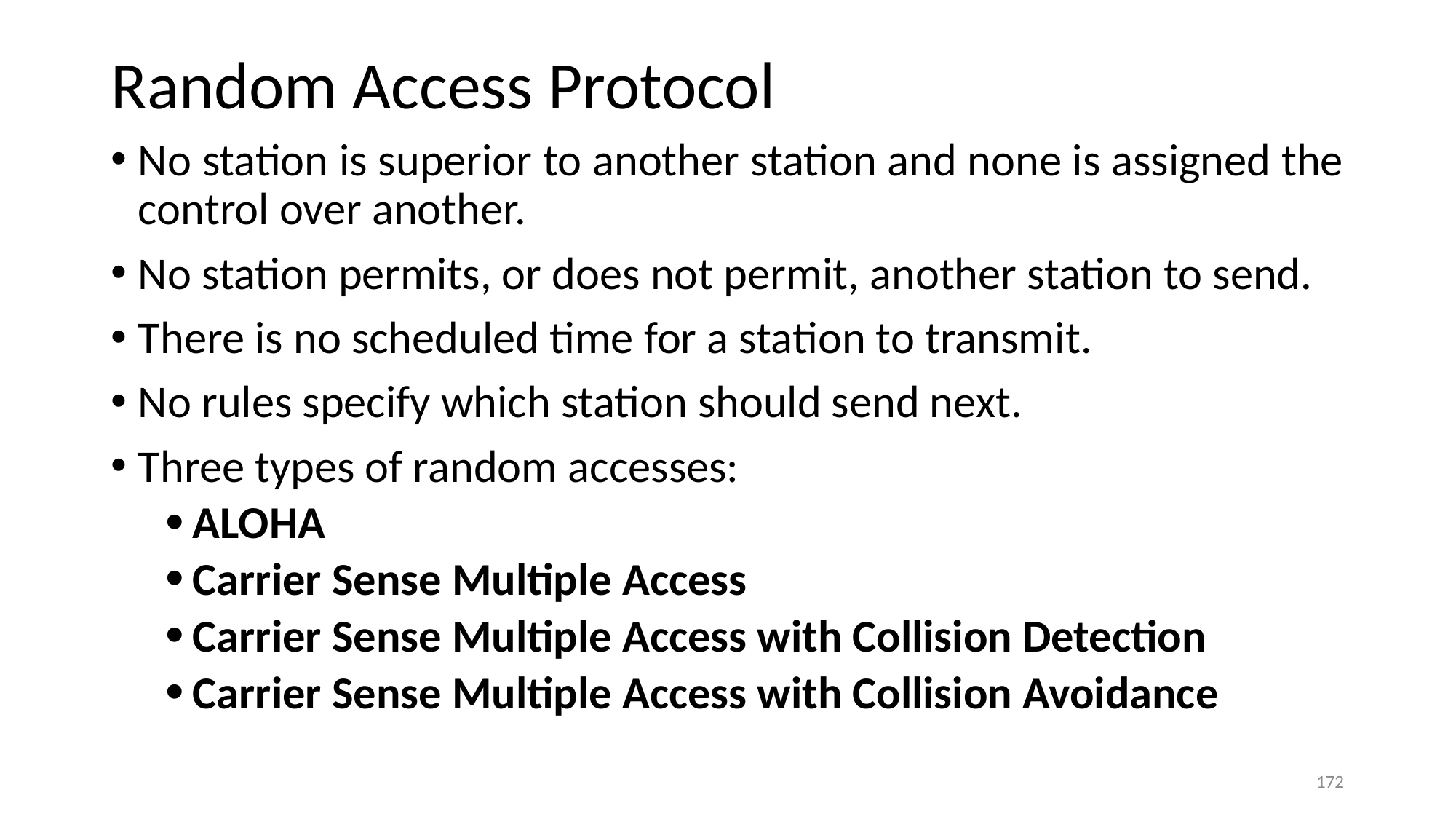

# Random Access Protocol
No station is superior to another station and none is assigned the control over another.
No station permits, or does not permit, another station to send.
There is no scheduled time for a station to transmit.
No rules specify which station should send next.
Three types of random accesses:
ALOHA
Carrier Sense Multiple Access
Carrier Sense Multiple Access with Collision Detection
Carrier Sense Multiple Access with Collision Avoidance

172